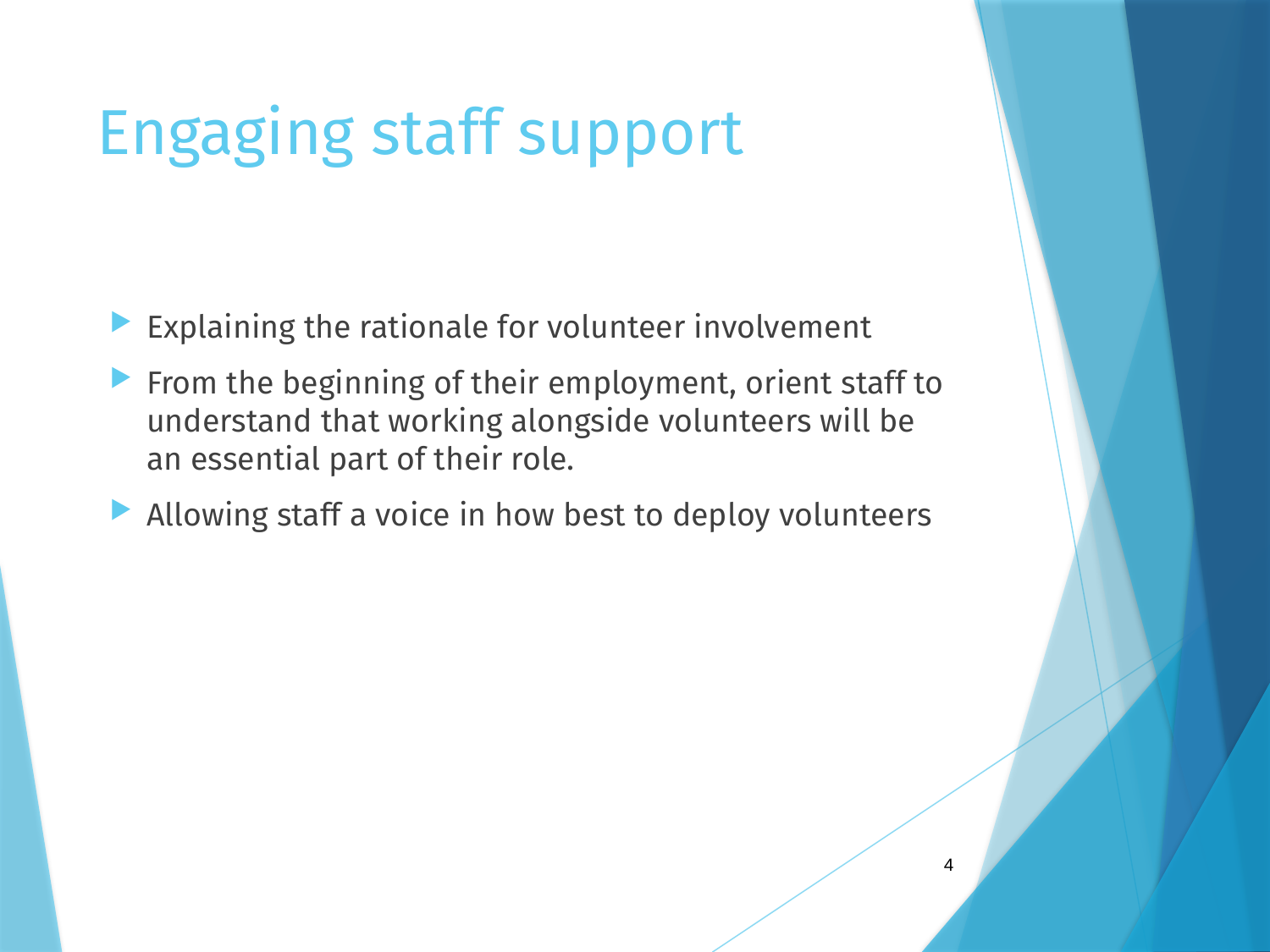

# Engaging staff support
Explaining the rationale for volunteer involvement
From the beginning of their employment, orient staff to understand that working alongside volunteers will be an essential part of their role.
Allowing staff a voice in how best to deploy volunteers

4